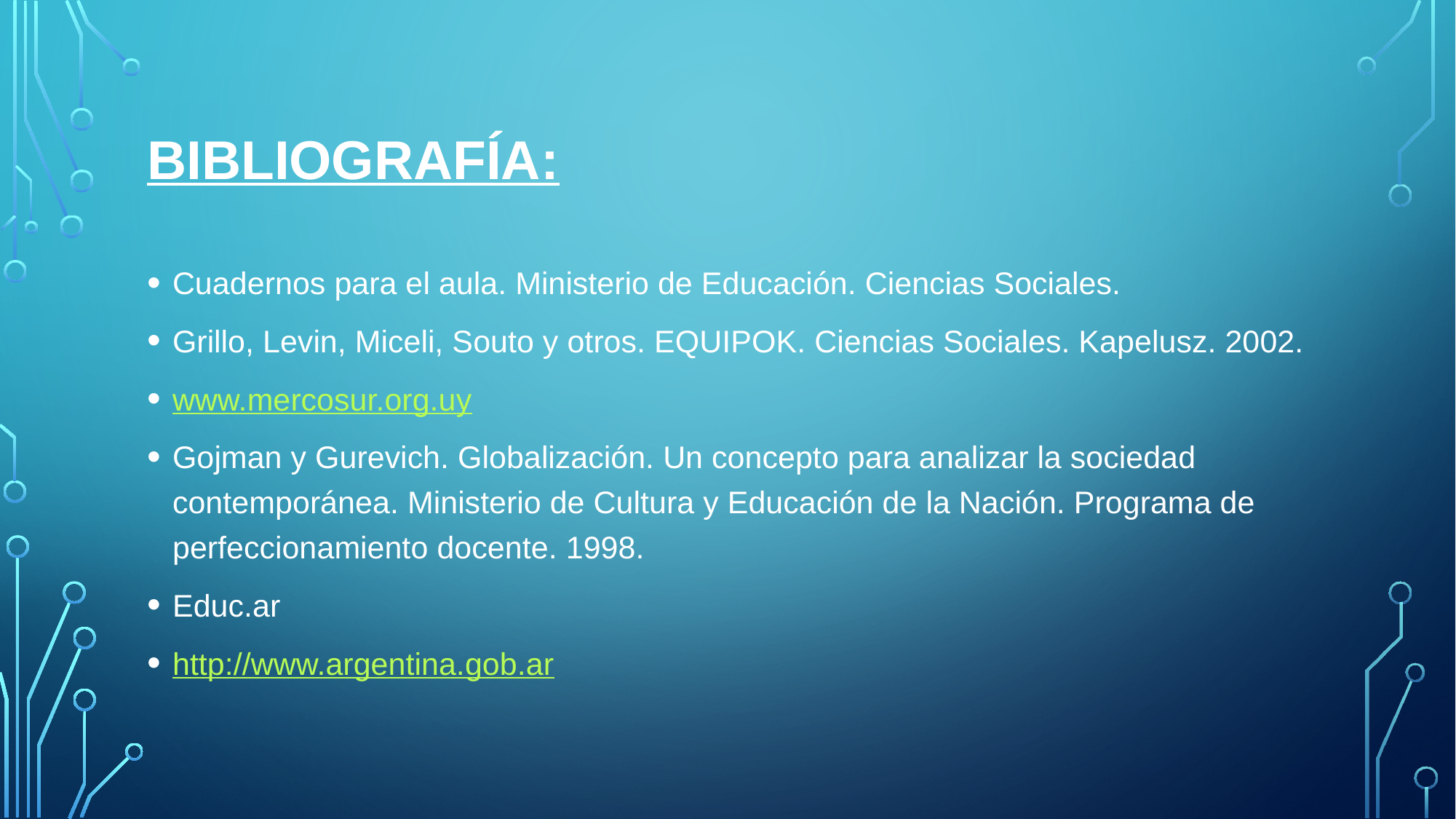

# BIBLIOGRAFÍA:
Cuadernos para el aula. Ministerio de Educación. Ciencias Sociales.
Grillo, Levin, Miceli, Souto y otros. EQUIPOK. Ciencias Sociales. Kapelusz. 2002.
www.mercosur.org.uy
Gojman y Gurevich. Globalización. Un concepto para analizar la sociedad contemporánea. Ministerio de Cultura y Educación de la Nación. Programa de perfeccionamiento docente. 1998.
Educ.ar
http://www.argentina.gob.ar